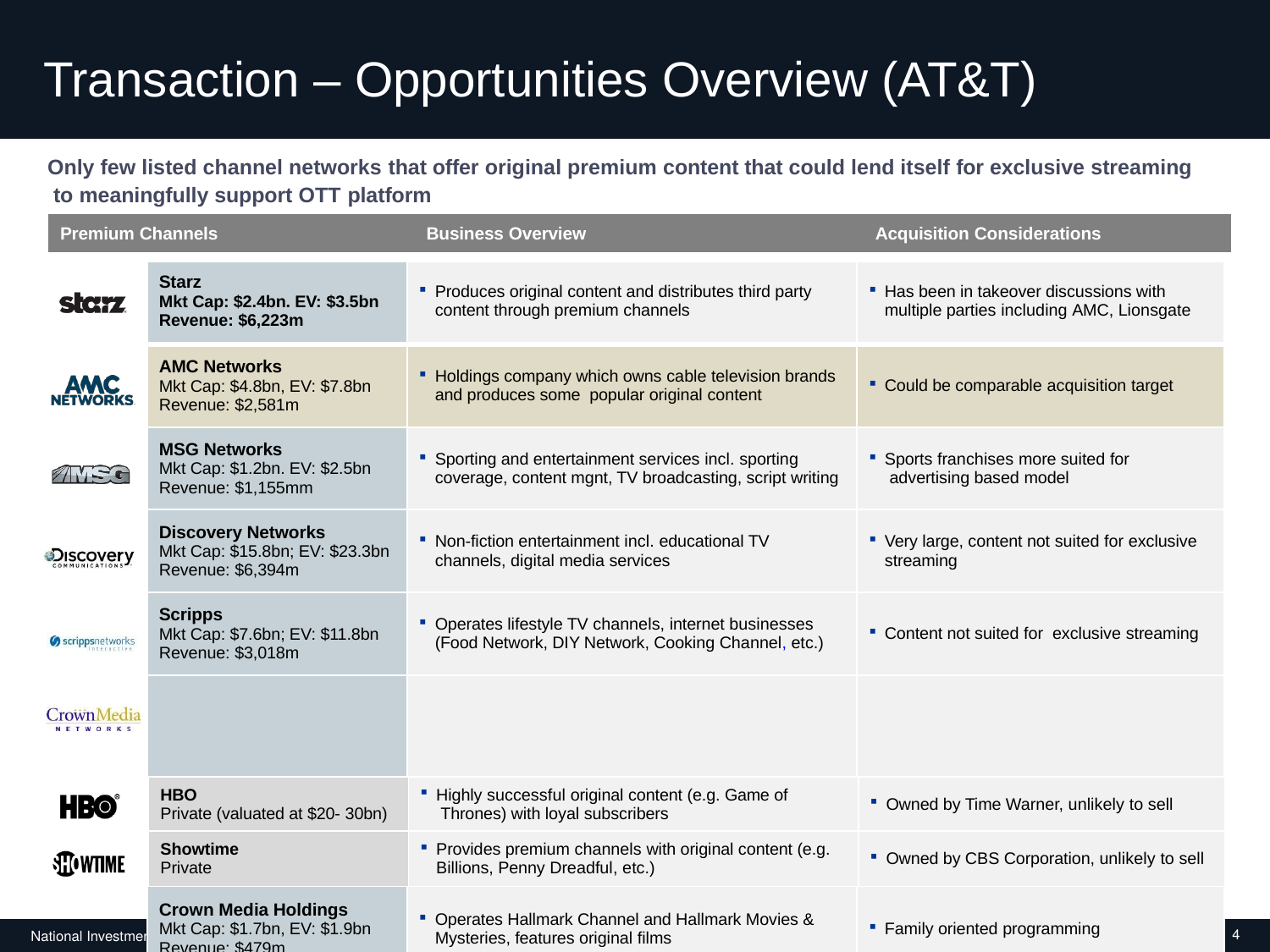

Transaction – Opportunities Overview (AT&T)
Only few listed channel networks that offer original premium content that could lend itself for exclusive streaming  to meaningfully support OTT platform
| Premium Channels | Business Overview | Acquisition Considerations |
| --- | --- | --- |

|  | Starz Mkt Cap: $2.4bn. EV: $3.5bn Revenue: $6,223m | Produces original content and distributes third party content through premium channels | Has been in takeover discussions with multiple parties including AMC, Lionsgate |
| --- | --- | --- | --- |
|  | AMC Networks Mkt Cap: $4.8bn, EV: $7.8bn Revenue: $2,581m | Holdings company which owns cable television brands and produces some popular original content | Could be comparable acquisition target |
|  | MSG Networks Mkt Cap: $1.2bn. EV: $2.5bn Revenue: $1,155mm | Sporting and entertainment services incl. sporting coverage, content mgnt, TV broadcasting, script writing | Sports franchises more suited for advertising based model |
|  | Discovery Networks Mkt Cap: $15.8bn; EV: $23.3bn Revenue: $6,394m | Non-fiction entertainment incl. educational TV channels, digital media services | Very large, content not suited for exclusive streaming |
|  | Scripps Mkt Cap: $7.6bn; EV: $11.8bn Revenue: $3,018m | Operates lifestyle TV channels, internet businesses (Food Network, DIY Network, Cooking Channel, etc.) | Content not suited for exclusive streaming |
|  | Crown Media Holdings Mkt Cap: $1.7bn, EV: $1.9bn Revenue: $479m | Operates Hallmark Channel and Hallmark Movies & Mysteries, features original films | Family oriented programming |

| HBO Private (valuated at $20- 30bn) | Highly successful original content (e.g. Game of Thrones) with loyal subscribers | Owned by Time Warner, unlikely to sell |
| --- | --- | --- |
| Showtime Private | Provides premium channels with original content (e.g. Billions, Penny Dreadful, etc.) | Owned by CBS Corporation, unlikely to sell |

4